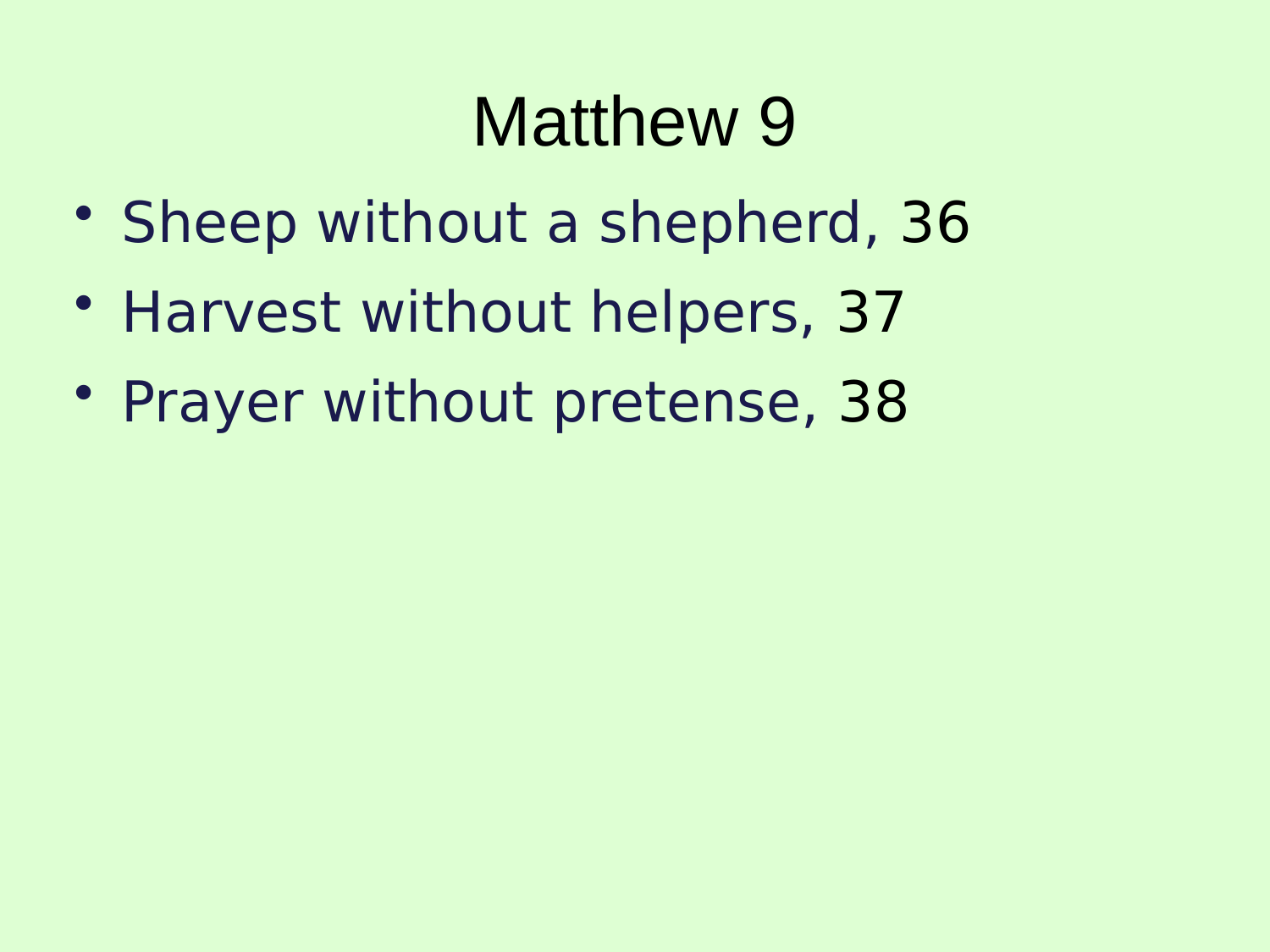

# Matthew 9
Sheep without a shepherd, 36
Harvest without helpers, 37
Prayer without pretense, 38